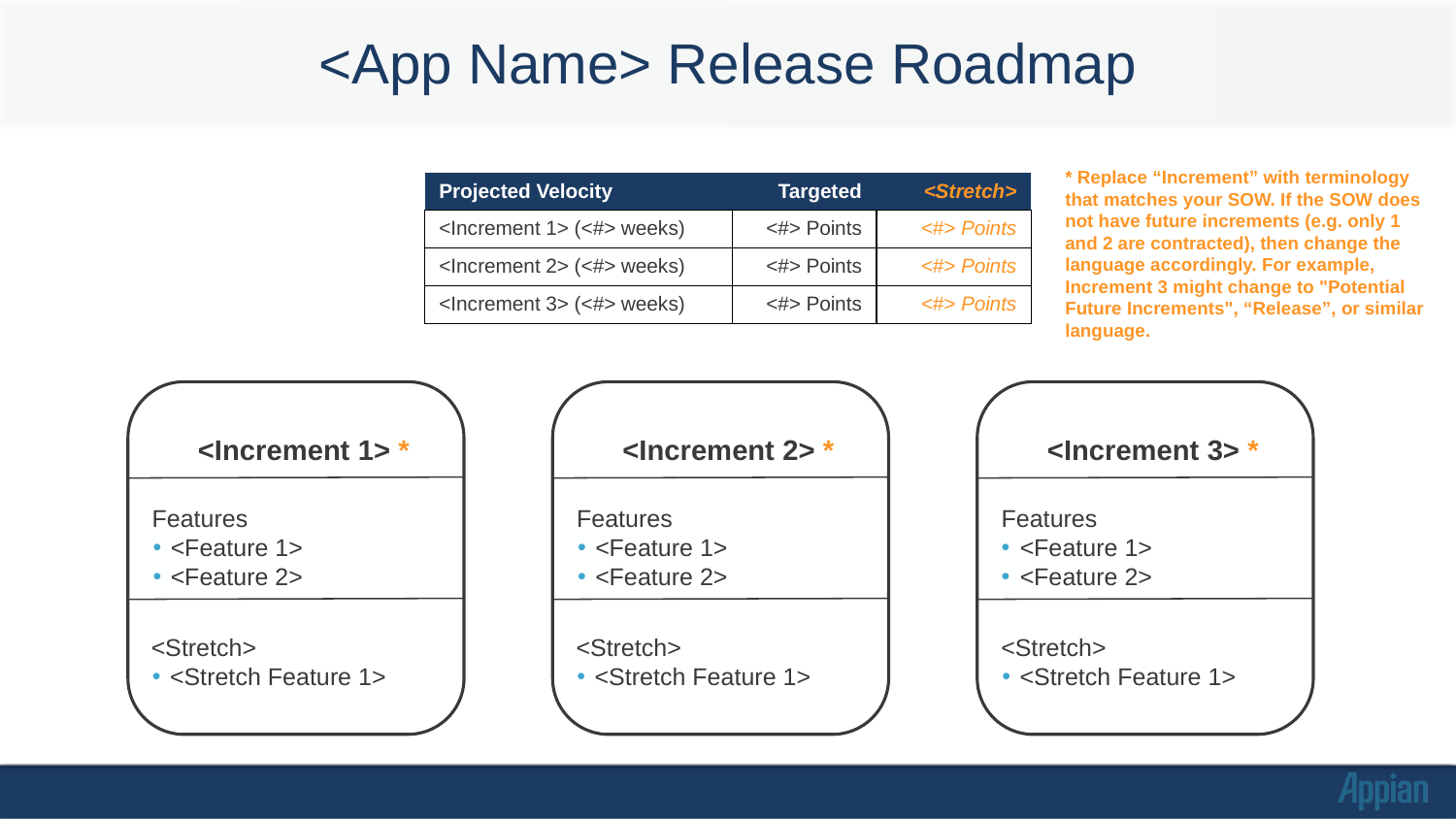

# <App Name> Release Roadmap
* Replace “Increment” with terminology that matches your SOW. If the SOW does not have future increments (e.g. only 1 and 2 are contracted), then change the language accordingly. For example, Increment 3 might change to "Potential Future Increments", “Release”, or similar language.
| Projected Velocity | Targeted | <Stretch> |
| --- | --- | --- |
| <Increment 1> (<#> weeks) | <#> Points | <#> Points |
| <Increment 2> (<#> weeks) | <#> Points | <#> Points |
| <Increment 3> (<#> weeks) | <#> Points | <#> Points |

<Increment 1> *
<Increment 2> *
<Increment 3> *
Features
<Feature 1>
<Feature 2>

Features
<Feature 1>
<Feature 2>

Features
<Feature 1>
<Feature 2>

<Stretch>
<Stretch Feature 1>

<Stretch>
<Stretch Feature 1>

<Stretch>
<Stretch Feature 1>